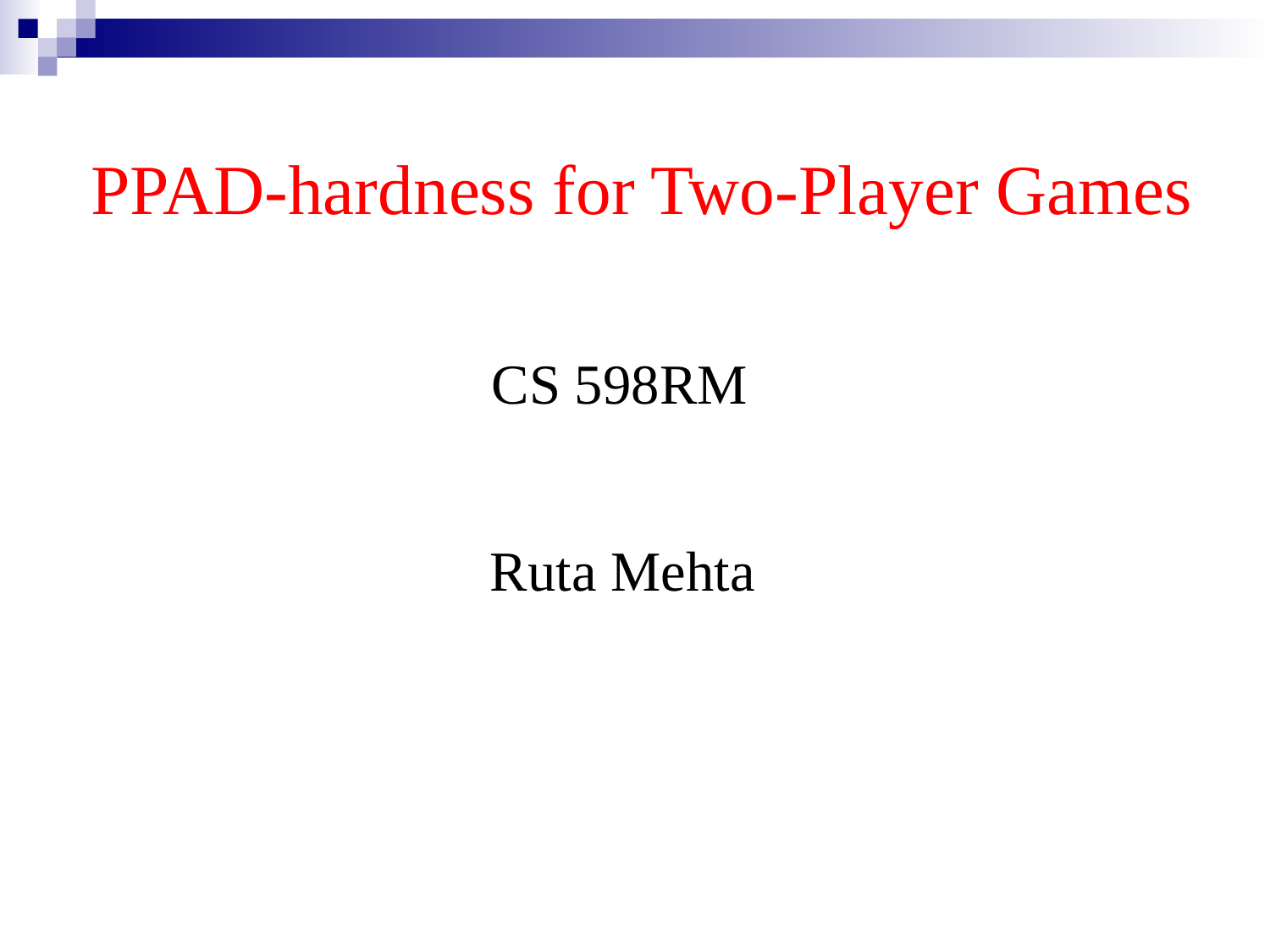

PPAD-hardness for Two-Player Games
CS 598RM
Ruta Mehta